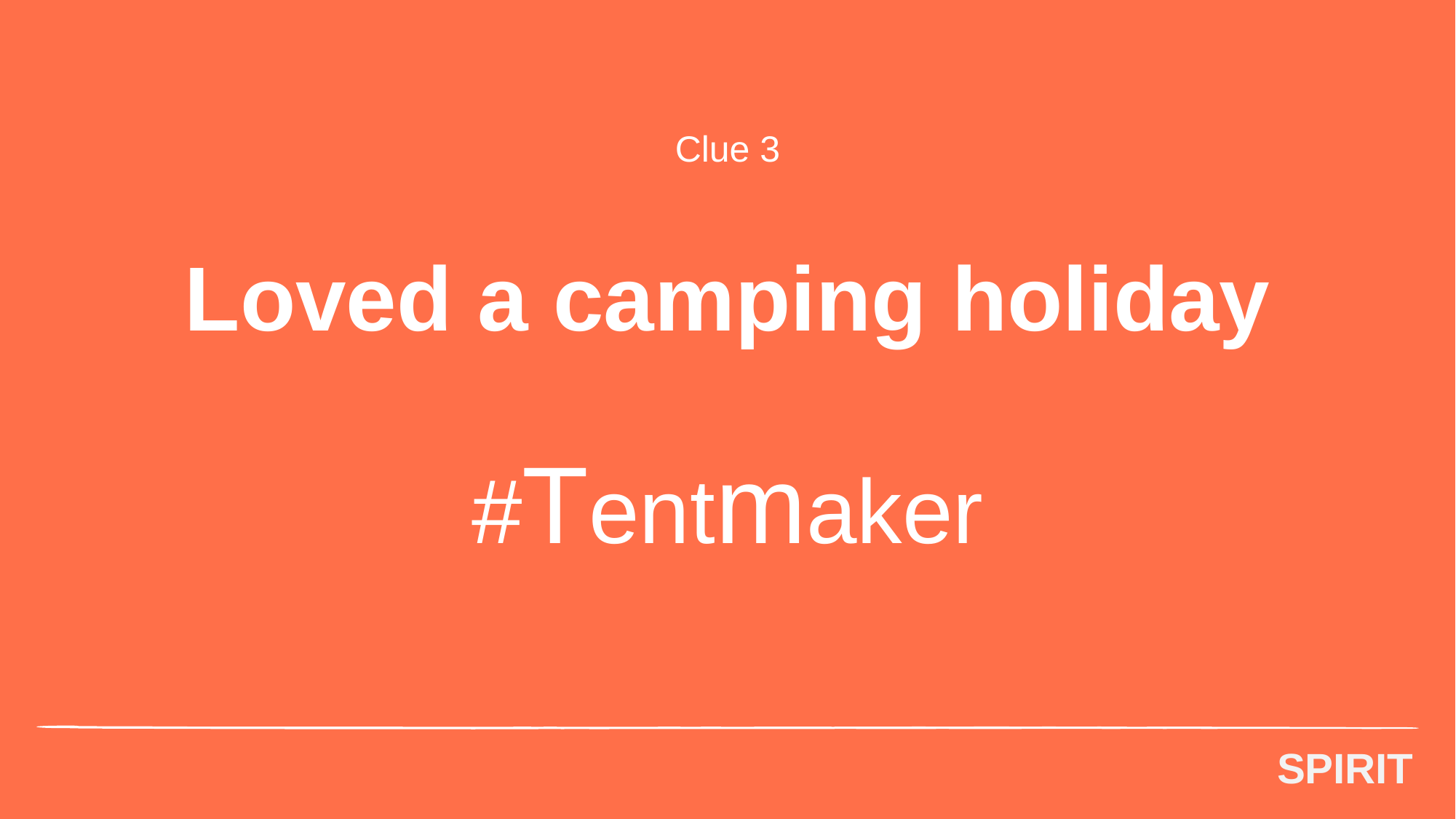

Clue 3
# Loved a camping holiday #Tentmaker
SPIRIT